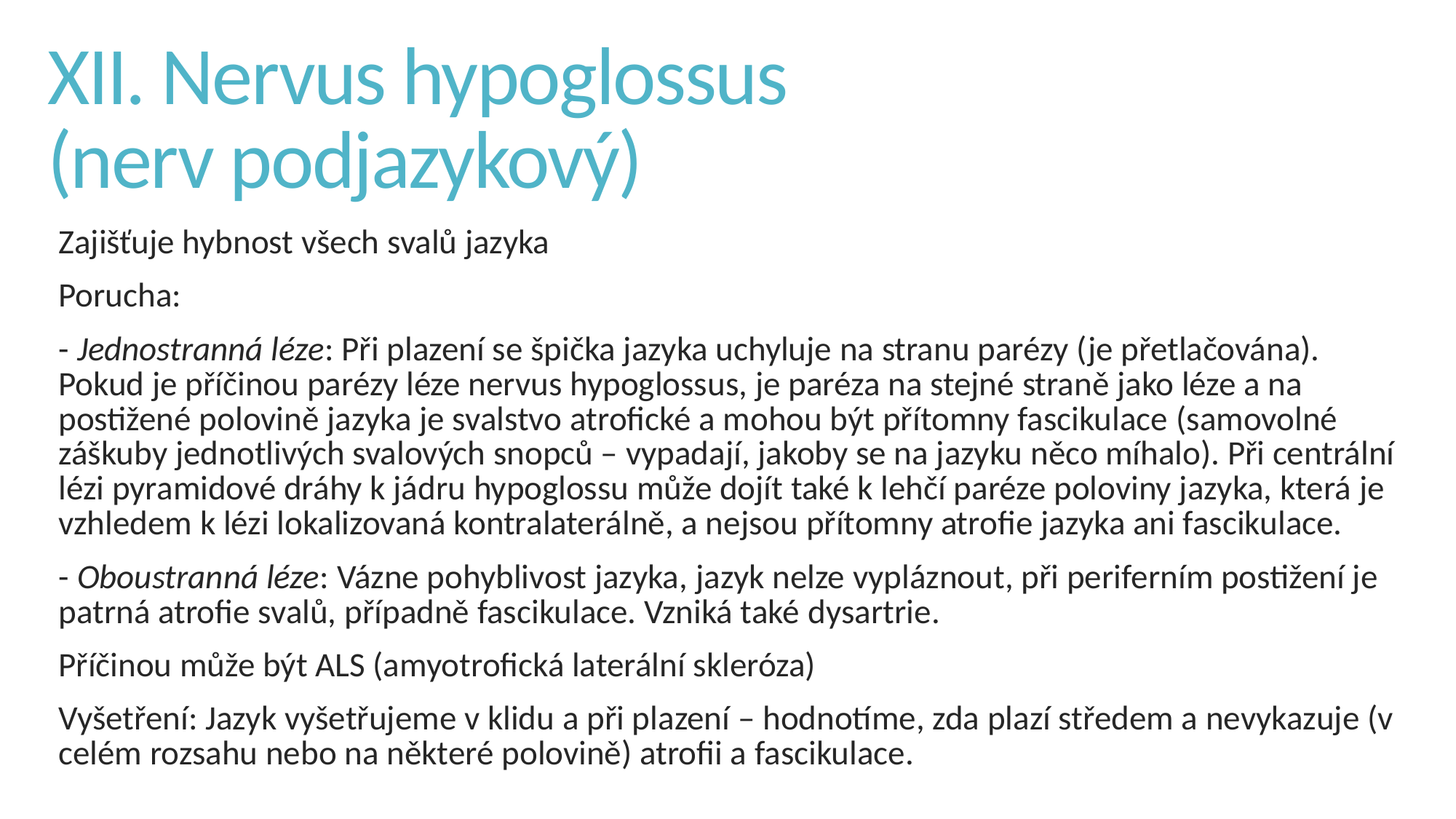

# XII. Nervus hypoglossus (nerv podjazykový)
Zajišťuje hybnost všech svalů jazyka
Porucha:
- Jednostranná léze: Při plazení se špička jazyka uchyluje na stranu parézy (je přetlačována). Pokud je příčinou parézy léze nervus hypoglossus, je paréza na stejné straně jako léze a na postižené polovině jazyka je svalstvo atrofické a mohou být přítomny fascikulace (samovolné záškuby jednotlivých svalových snopců – vypadají, jakoby se na jazyku něco míhalo). Při centrální lézi pyramidové dráhy k jádru hypoglossu může dojít také k lehčí paréze poloviny jazyka, která je vzhledem k lézi lokalizovaná kontralaterálně, a nejsou přítomny atrofie jazyka ani fascikulace.
- Oboustranná léze: Vázne pohyblivost jazyka, jazyk nelze vypláznout, při periferním postižení je patrná atrofie svalů, případně fascikulace. Vzniká také dysartrie.
Příčinou může být ALS (amyotrofická laterální skleróza)
Vyšetření: Jazyk vyšetřujeme v klidu a při plazení – hodnotíme, zda plazí středem a nevykazuje (v celém rozsahu nebo na některé polovině) atrofii a fascikulace.